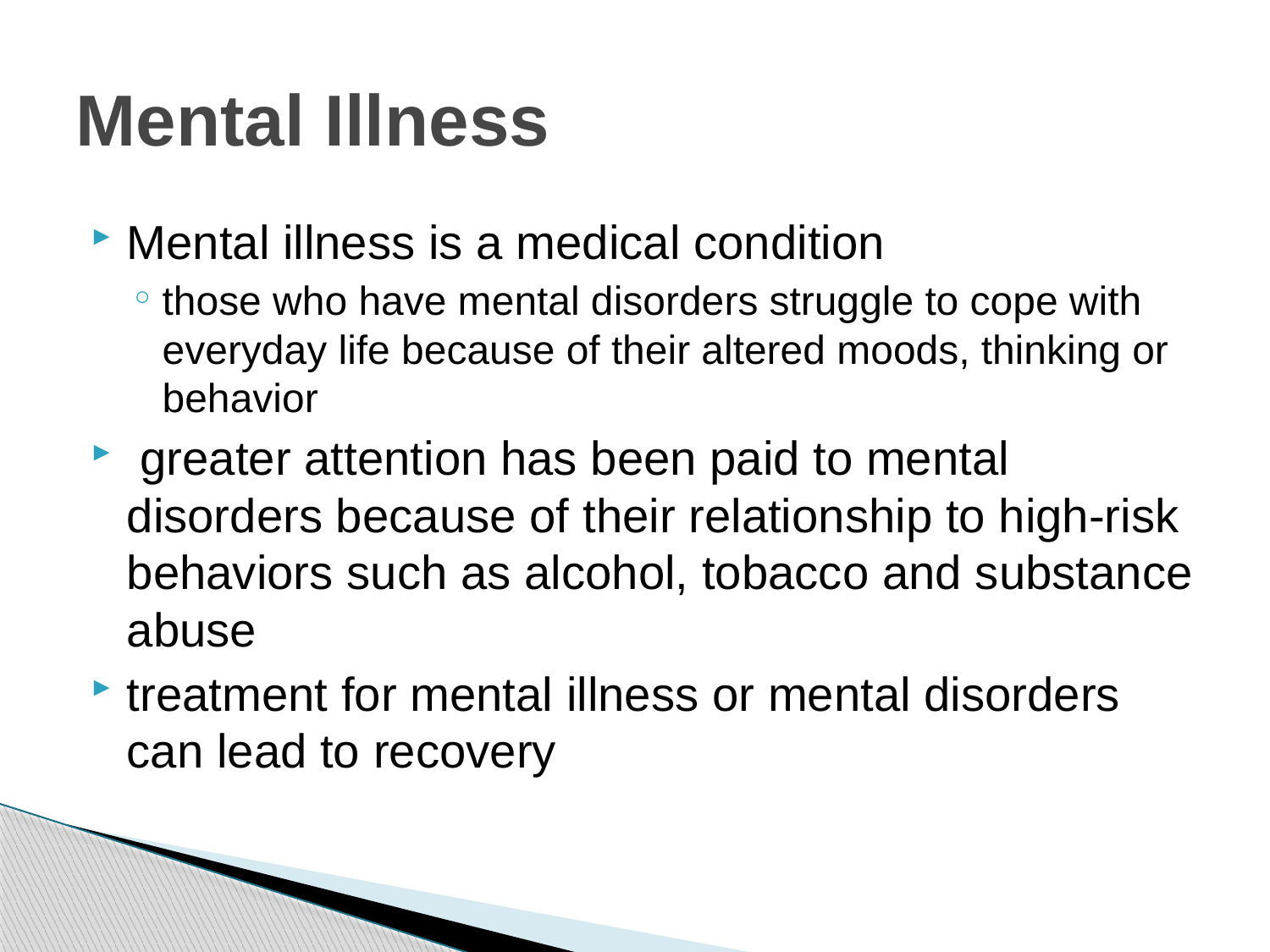

# Mental Illness
Mental illness is a medical condition
those who have mental disorders struggle to cope with everyday life because of their altered moods, thinking or behavior
 greater attention has been paid to mental disorders because of their relationship to high-risk behaviors such as alcohol, tobacco and substance abuse
treatment for mental illness or mental disorders can lead to recovery